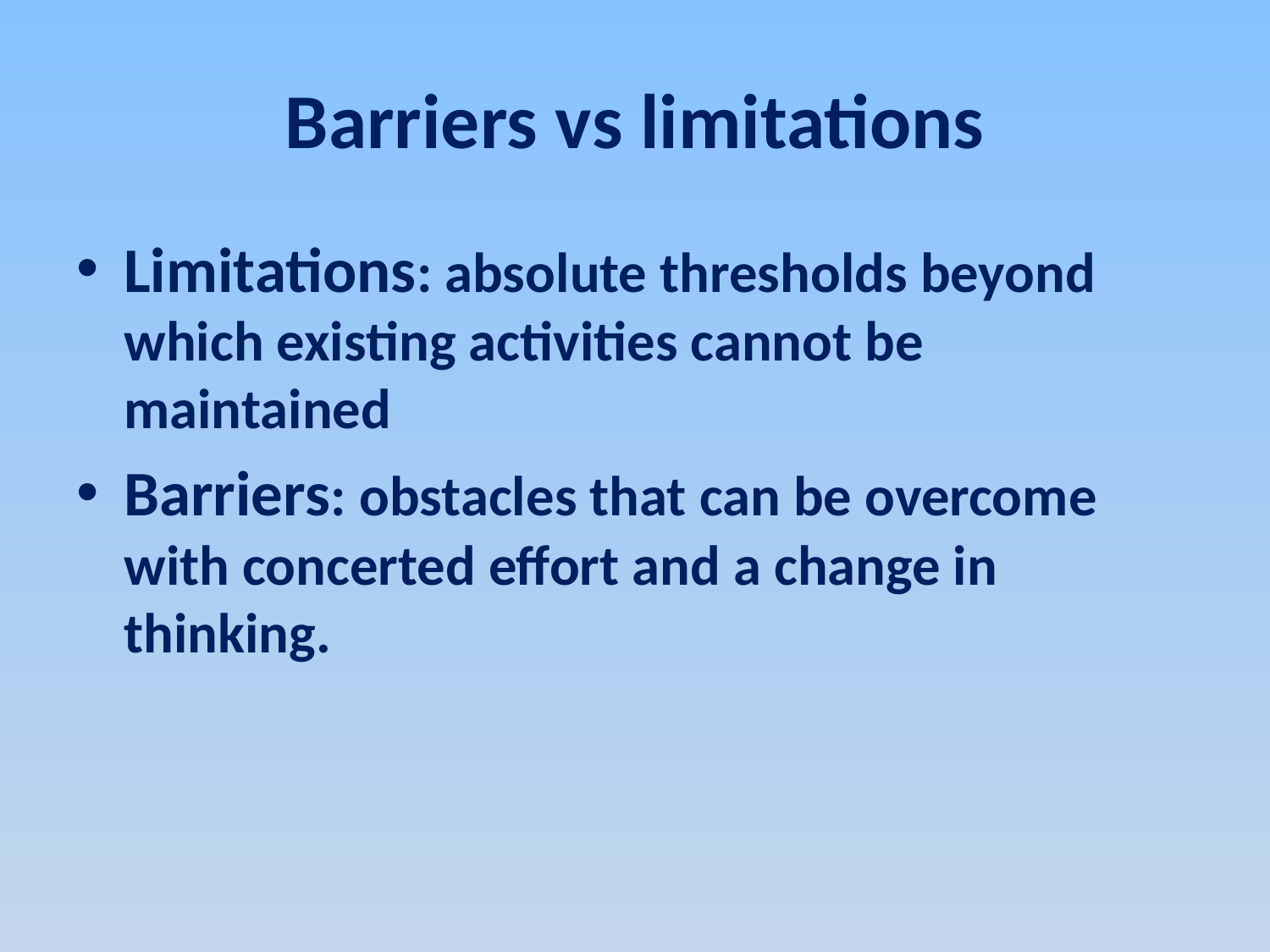

# Barriers vs limitations
Limitations: absolute thresholds beyond which existing activities cannot be maintained
Barriers: obstacles that can be overcome with concerted effort and a change in thinking.